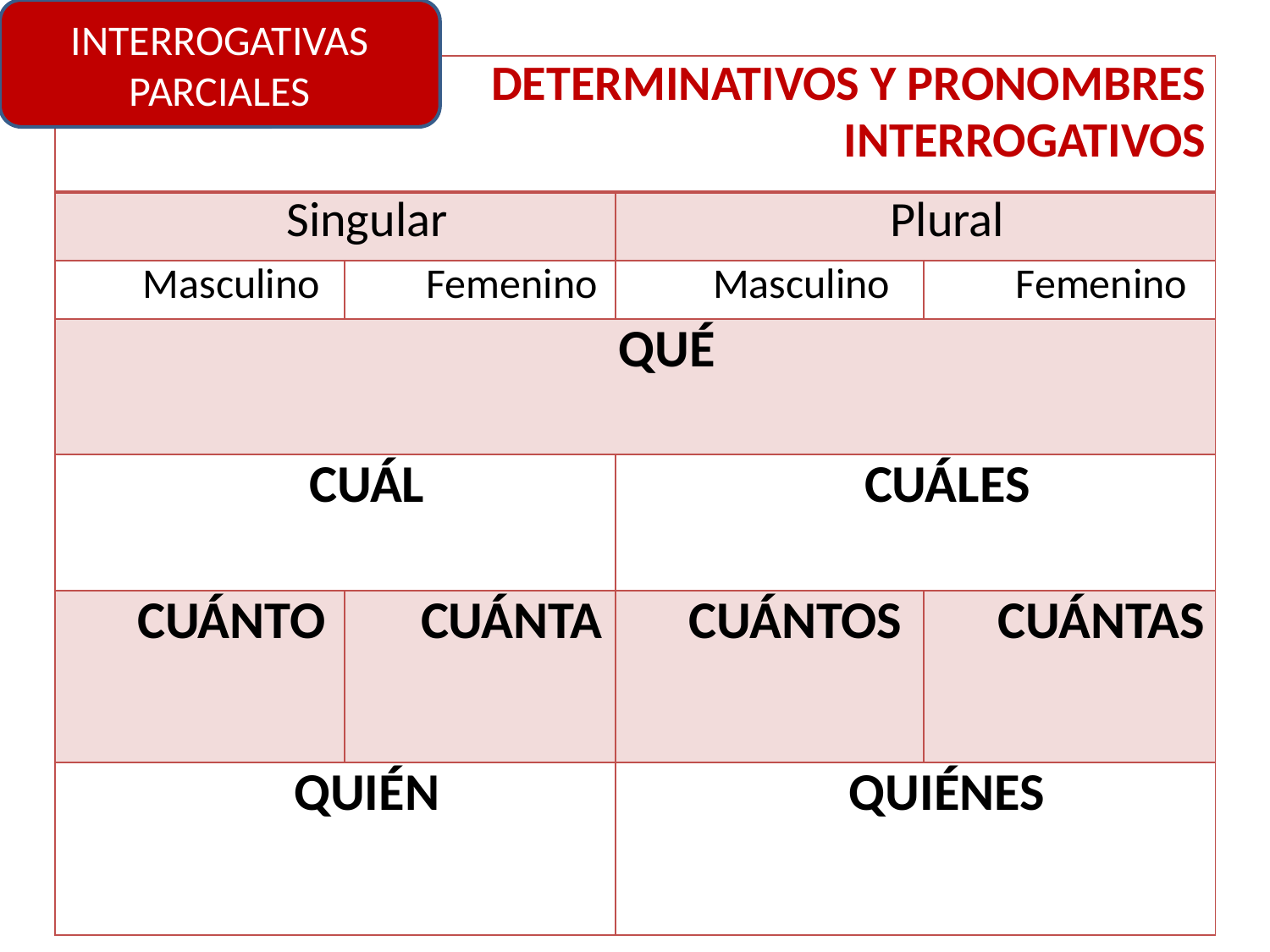

INTERROGATIVAS
PARCIALES
| DETERMINATIVOS Y PRONOMBRES INTERROGATIVOS |  |  |  |
| --- | --- | --- | --- |
| Singular |  | Plural |  |
| Masculino | Femenino | Masculino | Femenino |
| QUÉ |  |  |  |
| CUÁL |  | CUÁLES |  |
| CUÁNTO | CUÁNTA | CUÁNTOS | CUÁNTAS |
| QUIÉN |  | QUIÉNES |  |